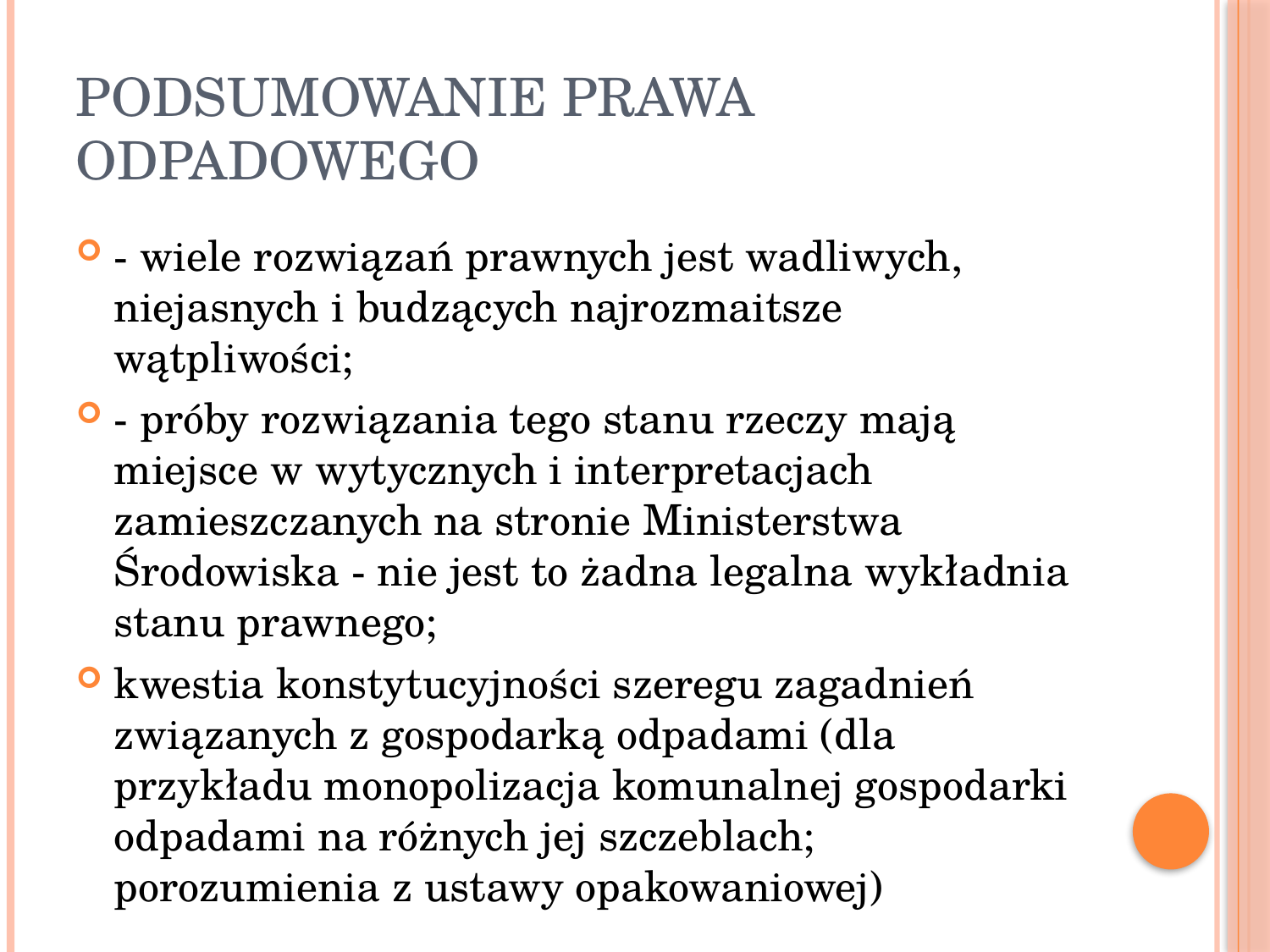

# Podsumowanie prawa odpadowego
- wiele rozwiązań prawnych jest wadliwych, niejasnych i budzących najrozmaitsze wątpliwości;
- próby rozwiązania tego stanu rzeczy mają miejsce w wytycznych i interpretacjach zamieszczanych na stronie Ministerstwa Środowiska - nie jest to żadna legalna wykładnia stanu prawnego;
kwestia konstytucyjności szeregu zagadnień związanych z gospodarką odpadami (dla przykładu monopolizacja komunalnej gospodarki odpadami na różnych jej szczeblach; porozumienia z ustawy opakowaniowej)